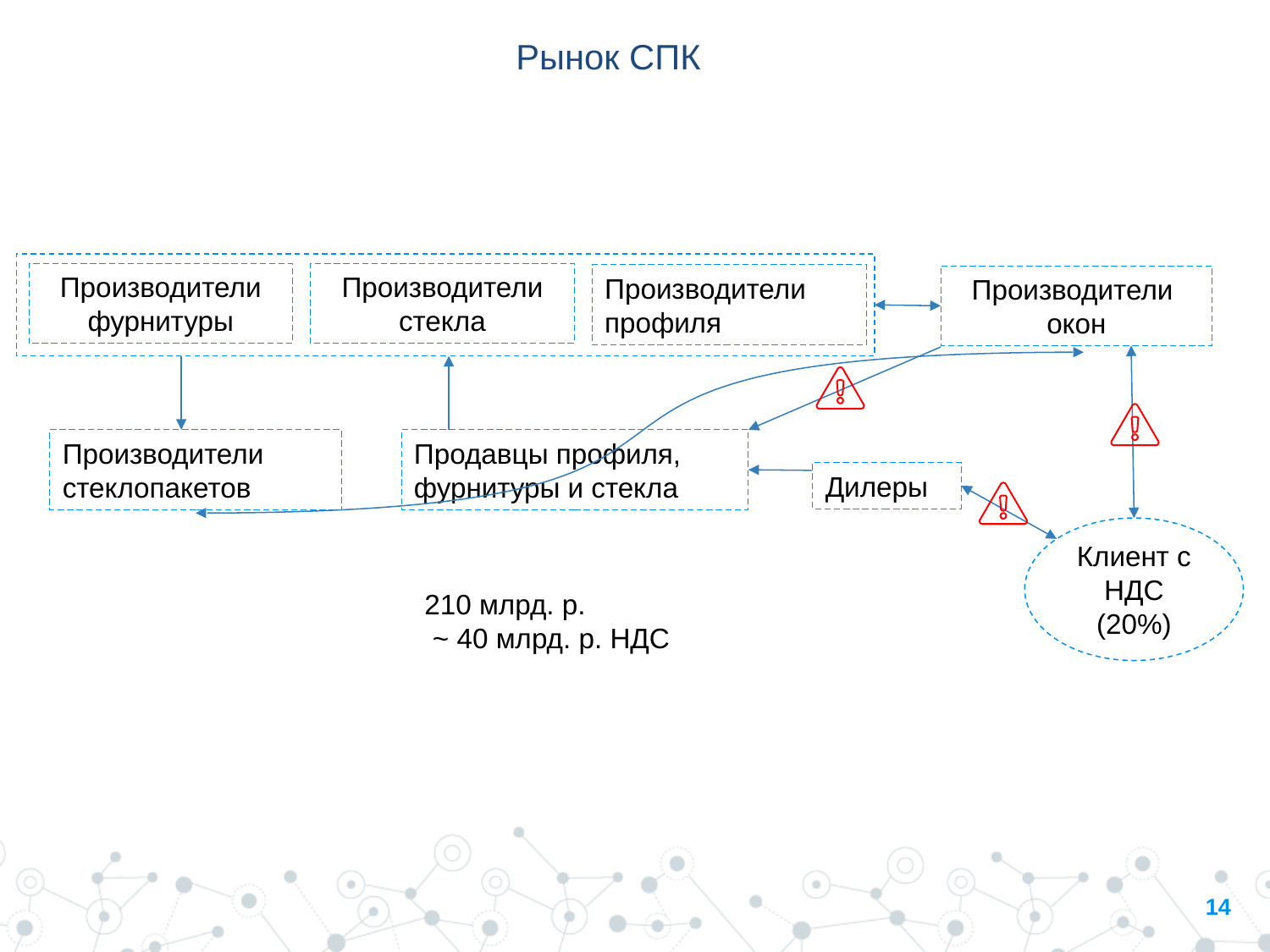

# Рынок СПК

Производители фурнитуры
Производители стекла
Производители профиля
Производители  окон

Продавцы профиля,
фурнитуры и стекла
Производители стеклопакетов
Дилеры

Клиент с НДС (20%)
210 млрд. р.
 ~ 40 млрд. р. НДС
14